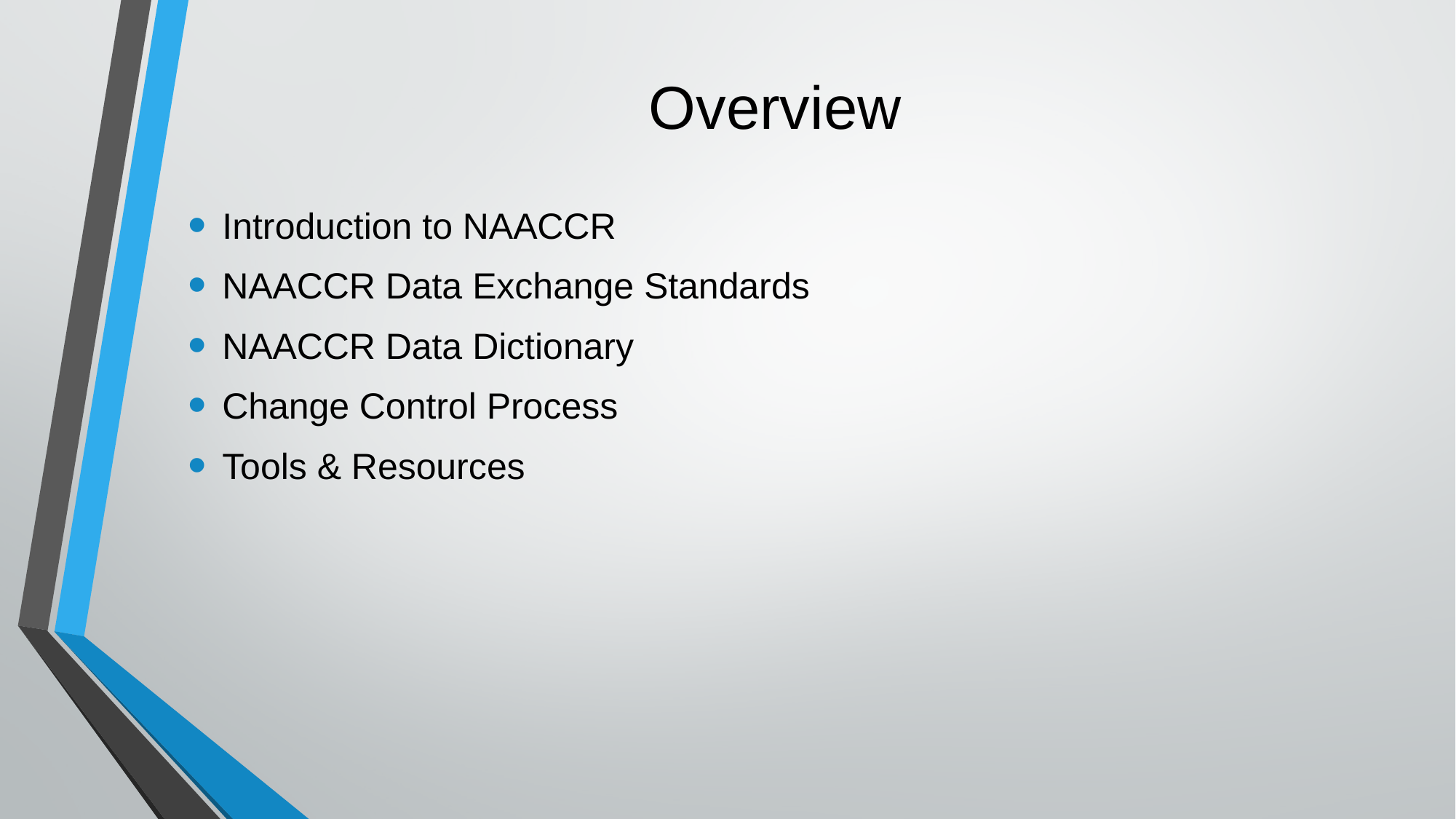

# Overview
Introduction to NAACCR
NAACCR Data Exchange Standards
NAACCR Data Dictionary
Change Control Process
Tools & Resources